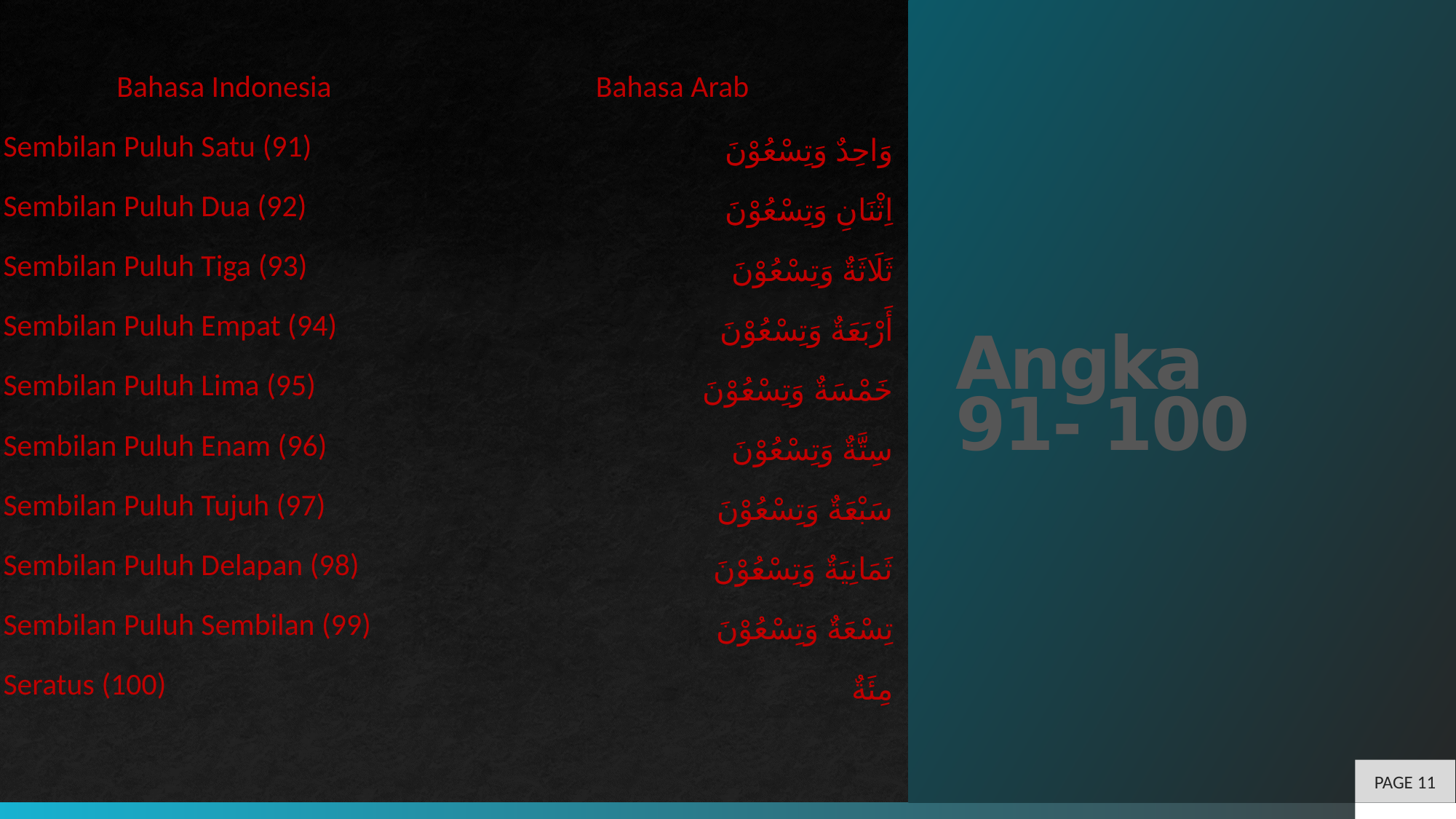

# Angka 91- 100
| Bahasa Indonesia | Bahasa Arab |
| --- | --- |
| Sembilan Puluh Satu (91) | وَاحِدٌ وَتِسْعُوْنَ |
| Sembilan Puluh Dua (92) | اِثْنَانِ وَتِسْعُوْنَ |
| Sembilan Puluh Tiga (93) | ثَلَاثَةٌ وَتِسْعُوْنَ |
| Sembilan Puluh Empat (94) | أَرْبَعَةٌ وَتِسْعُوْنَ |
| Sembilan Puluh Lima (95) | خَمْسَةٌ وَتِسْعُوْنَ |
| Sembilan Puluh Enam (96) | سِتَّةٌ وَتِسْعُوْنَ |
| Sembilan Puluh Tujuh (97) | سَبْعَةٌ وَتِسْعُوْنَ |
| Sembilan Puluh Delapan (98) | ثَمَانِيَةٌ وَتِسْعُوْنَ |
| Sembilan Puluh Sembilan (99) | تِسْعَةٌ وَتِسْعُوْنَ |
| Seratus (100) | مِئَةٌ |
PAGE 11